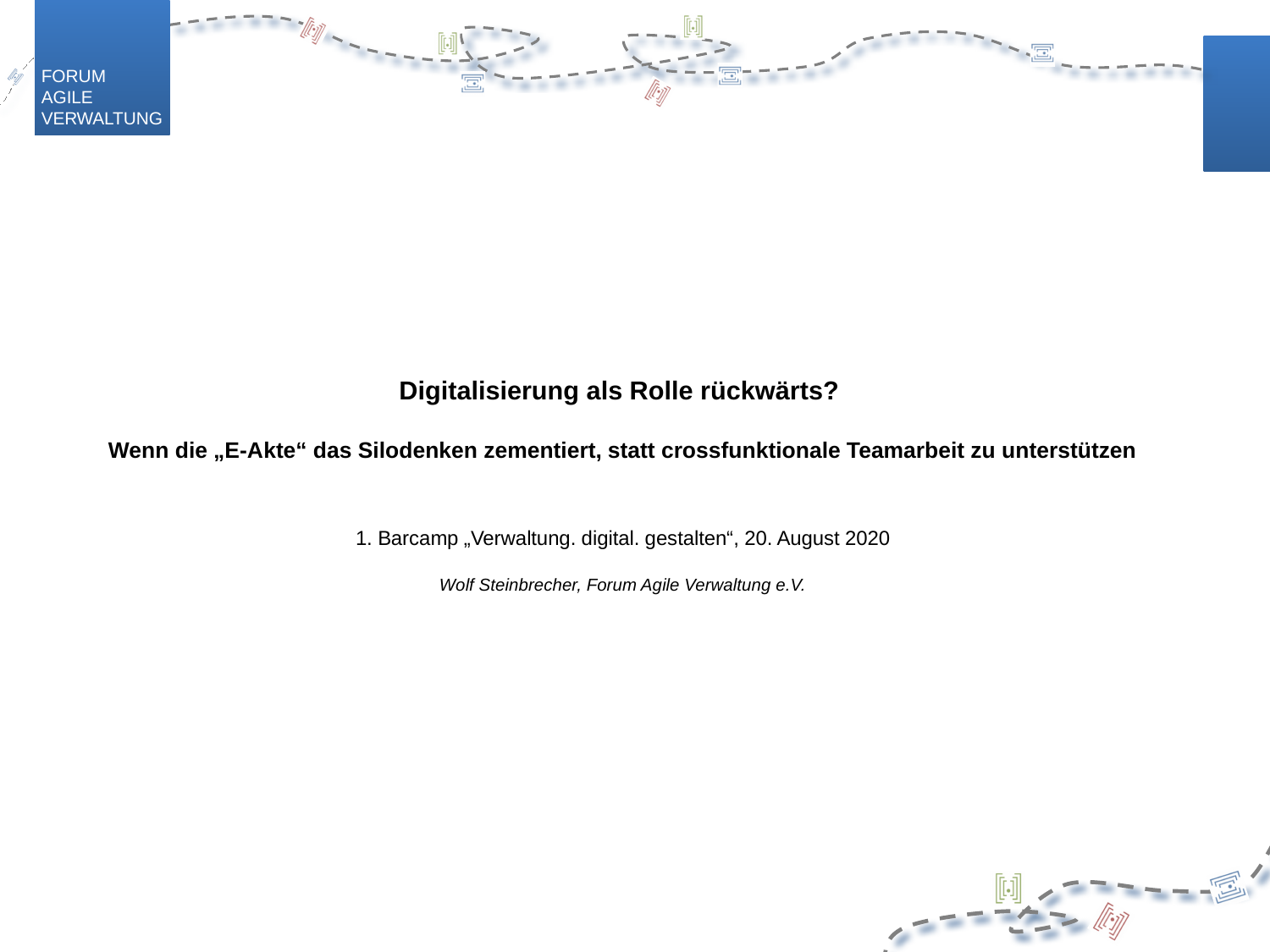

# Digitalisierung als Rolle rückwärts? Wenn die „E-Akte“ das Silodenken zementiert, statt crossfunktionale Teamarbeit zu unterstützen   1. Barcamp „Verwaltung. digital. gestalten“, 20. August 2020 Wolf Steinbrecher, Forum Agile Verwaltung e.V.